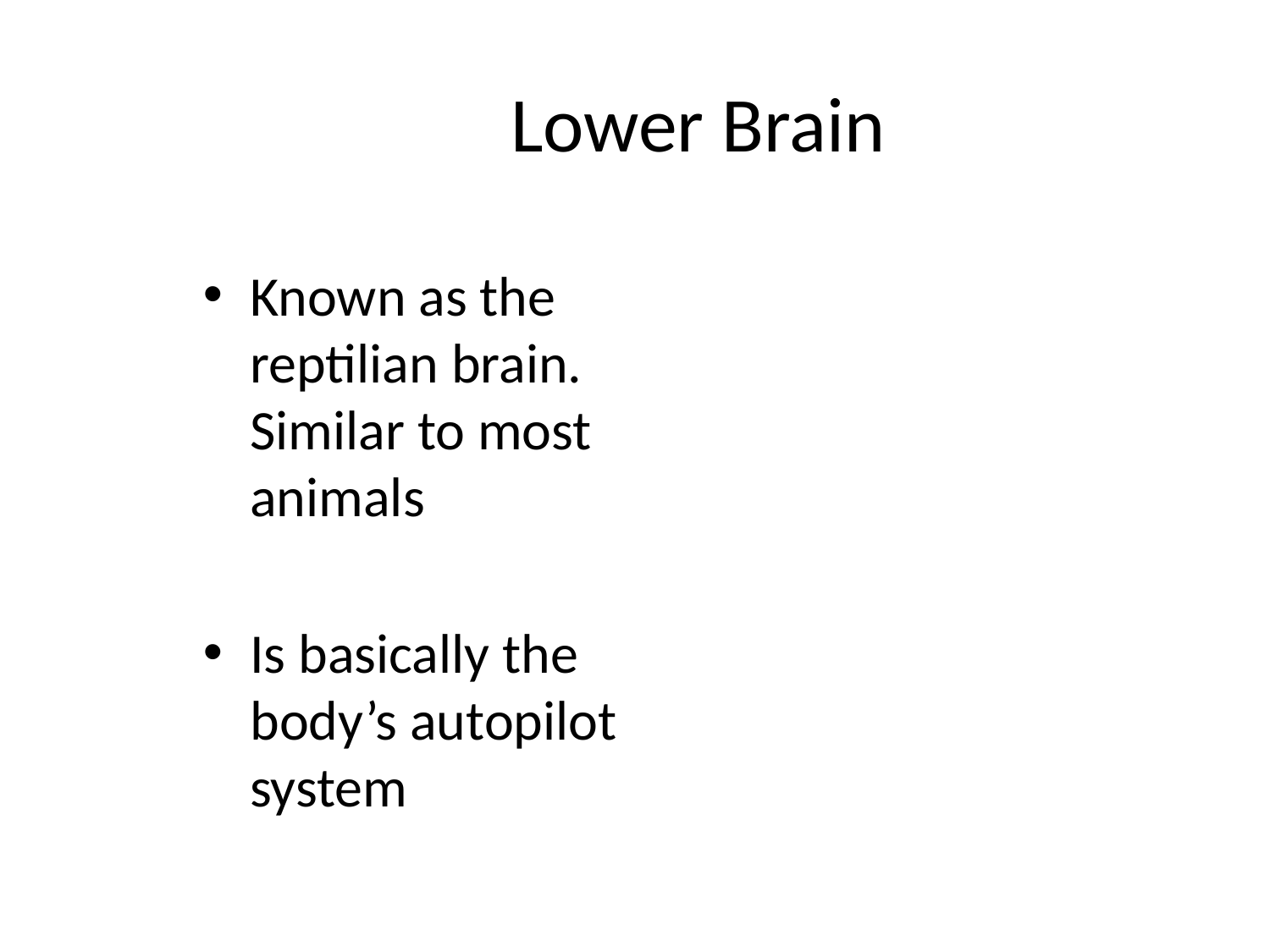

# Lower Brain
Known as the reptilian brain. Similar to most animals

Is basically the body’s autopilot system